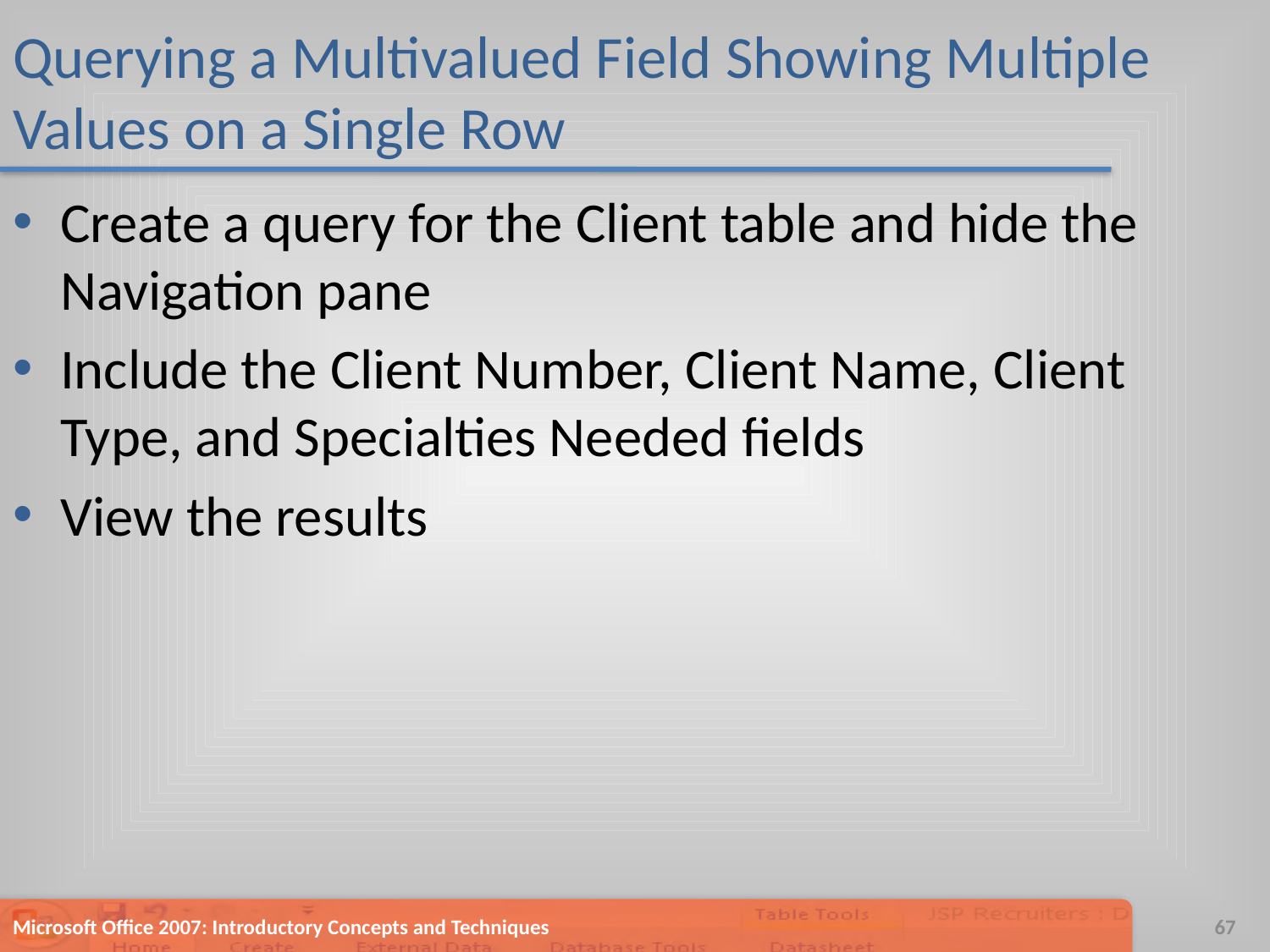

# Querying a Multivalued Field Showing Multiple Values on a Single Row
Create a query for the Client table and hide the Navigation pane
Include the Client Number, Client Name, Client Type, and Specialties Needed fields
View the results
Microsoft Office 2007: Introductory Concepts and Techniques
67